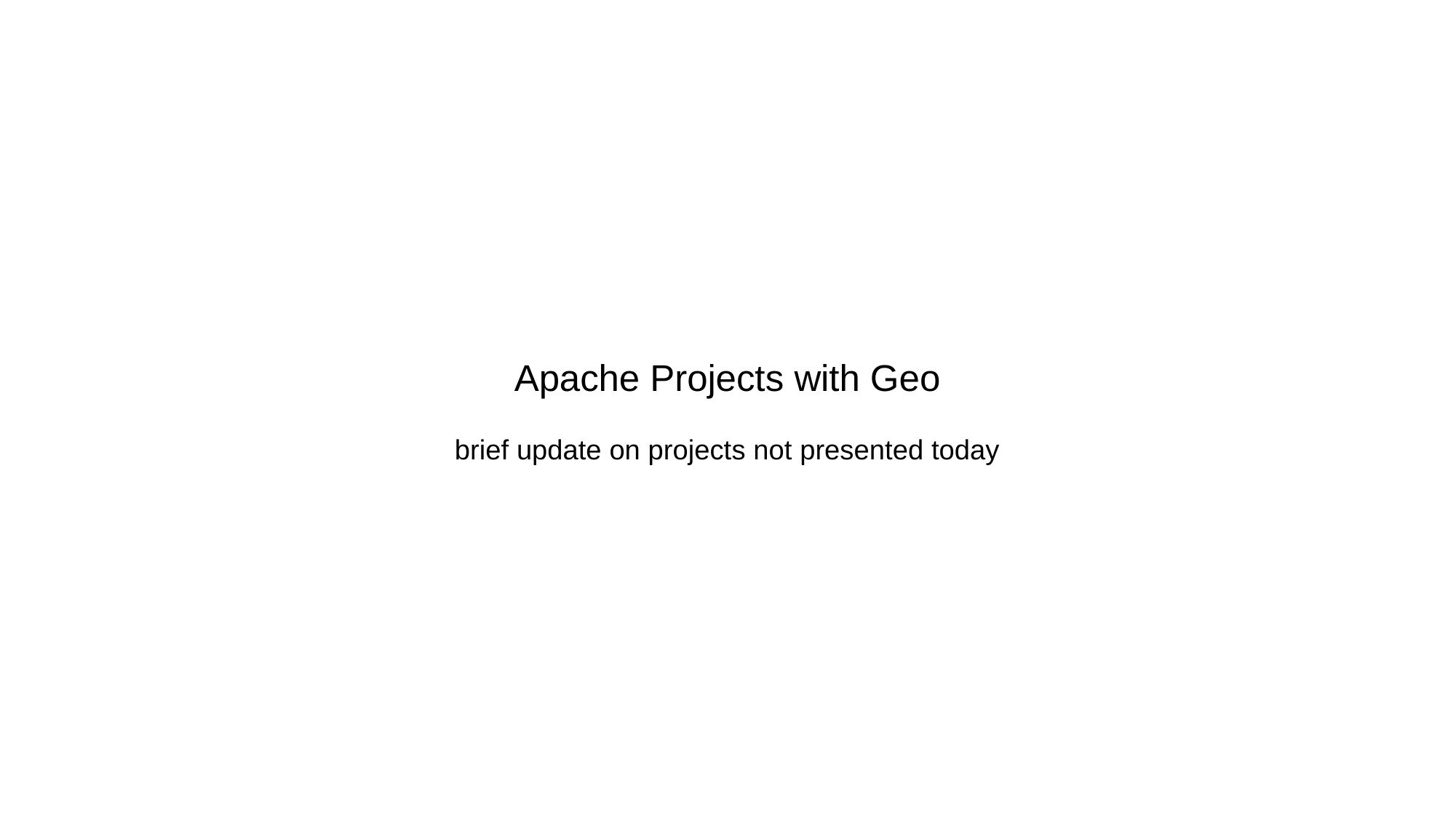

# Apache Projects with Geo brief update on projects not presented today